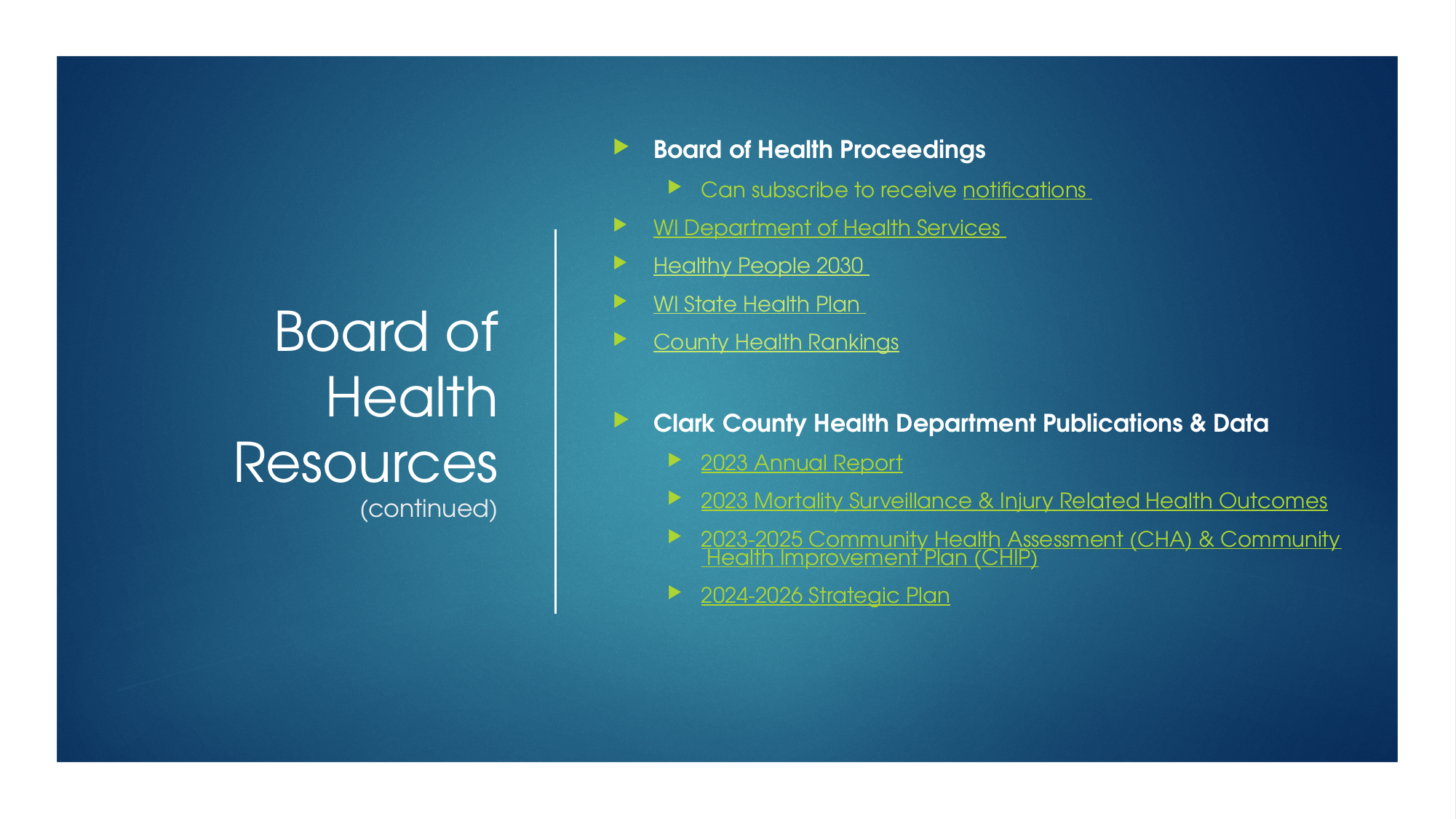

Board of Health Proceedings
Can subscribe to receive notifications
WI Department of Health Services
Healthy People 2030
WI State Health Plan
County Health Rankings

Clark County Health Department Publications & Data
2023 Annual Report
2023 Mortality Surveillance & Injury Related Health Outcomes
2023-2025 Community Health Assessment (CHA) & Community Health Improvement Plan (CHIP)
2024-2026 Strategic Plan

# Board of Health Resources (continued)